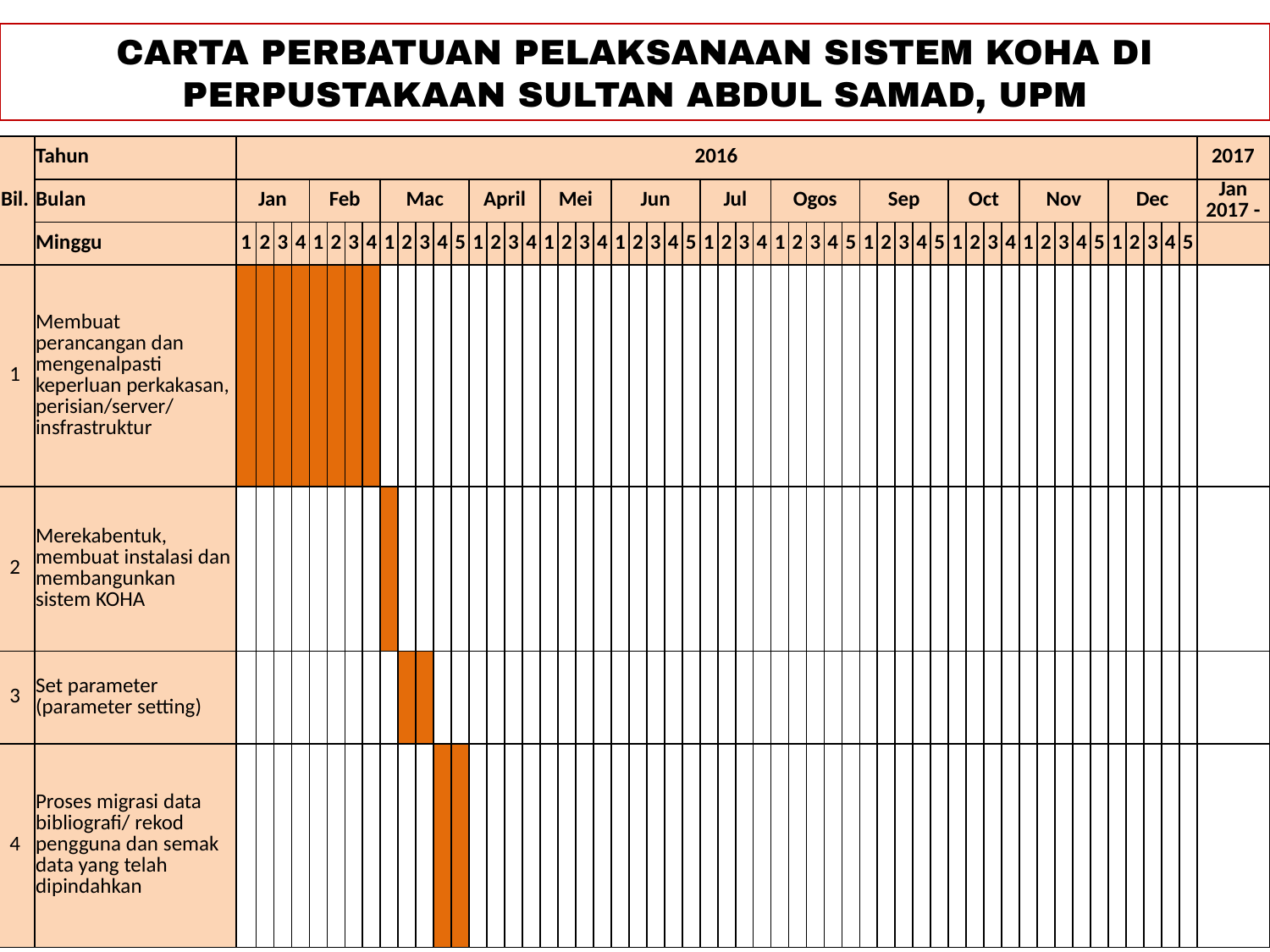

CARTA PERBATUAN PELAKSANAAN SISTEM KOHA DI PERPUSTAKAAN SULTAN ABDUL SAMAD, UPM
| Bil. | Tahun | 2016 |  |  |  |  |  |  |  |  |  |  |  |  |  |  |  |  |  |  |  |  |  |  |  |  |  |  |  |  |  |  |  |  |  |  |  |  |  |  |  |  |  |  |  |  |  |  |  |  |  |  |  |  |  | 2017 |
| --- | --- | --- | --- | --- | --- | --- | --- | --- | --- | --- | --- | --- | --- | --- | --- | --- | --- | --- | --- | --- | --- | --- | --- | --- | --- | --- | --- | --- | --- | --- | --- | --- | --- | --- | --- | --- | --- | --- | --- | --- | --- | --- | --- | --- | --- | --- | --- | --- | --- | --- | --- | --- | --- | --- | --- | --- |
|  | Bulan | Jan |  |  |  | Feb |  |  |  | Mac |  |  |  |  | April |  |  |  | Mei |  |  |  | Jun |  |  |  |  | Jul |  |  |  | Ogos |  |  |  |  | Sep |  |  |  |  | Oct |  |  |  | Nov |  |  |  |  | Dec |  |  |  |  | Jan 2017 - |
|  | Minggu | 1 | 2 | 3 | 4 | 1 | 2 | 3 | 4 | 1 | 2 | 3 | 4 | 5 | 1 | 2 | 3 | 4 | 1 | 2 | 3 | 4 | 1 | 2 | 3 | 4 | 5 | 1 | 2 | 3 | 4 | 1 | 2 | 3 | 4 | 5 | 1 | 2 | 3 | 4 | 5 | 1 | 2 | 3 | 4 | 1 | 2 | 3 | 4 | 5 | 1 | 2 | 3 | 4 | 5 |  |
| 1 | Membuat perancangan dan mengenalpasti keperluan perkakasan, perisian/server/ insfrastruktur |  |  |  |  |  |  |  |  |  |  |  |  |  |  |  |  |  |  |  |  |  |  |  |  |  |  |  |  |  |  |  |  |  |  |  |  |  |  |  |  |  |  |  |  |  |  |  |  |  |  |  |  |  |  |  |
| 2 | Merekabentuk, membuat instalasi dan membangunkan sistem KOHA |  |  |  |  |  |  |  |  |  |  |  |  |  |  |  |  |  |  |  |  |  |  |  |  |  |  |  |  |  |  |  |  |  |  |  |  |  |  |  |  |  |  |  |  |  |  |  |  |  |  |  |  |  |  |  |
| 3 | Set parameter (parameter setting) |  |  |  |  |  |  |  |  |  |  |  |  |  |  |  |  |  |  |  |  |  |  |  |  |  |  |  |  |  |  |  |  |  |  |  |  |  |  |  |  |  |  |  |  |  |  |  |  |  |  |  |  |  |  |  |
| 4 | Proses migrasi data bibliografi/ rekod pengguna dan semak data yang telah dipindahkan |  |  |  |  |  |  |  |  |  |  |  |  |  |  |  |  |  |  |  |  |  |  |  |  |  |  |  |  |  |  |  |  |  |  |  |  |  |  |  |  |  |  |  |  |  |  |  |  |  |  |  |  |  |  |  |